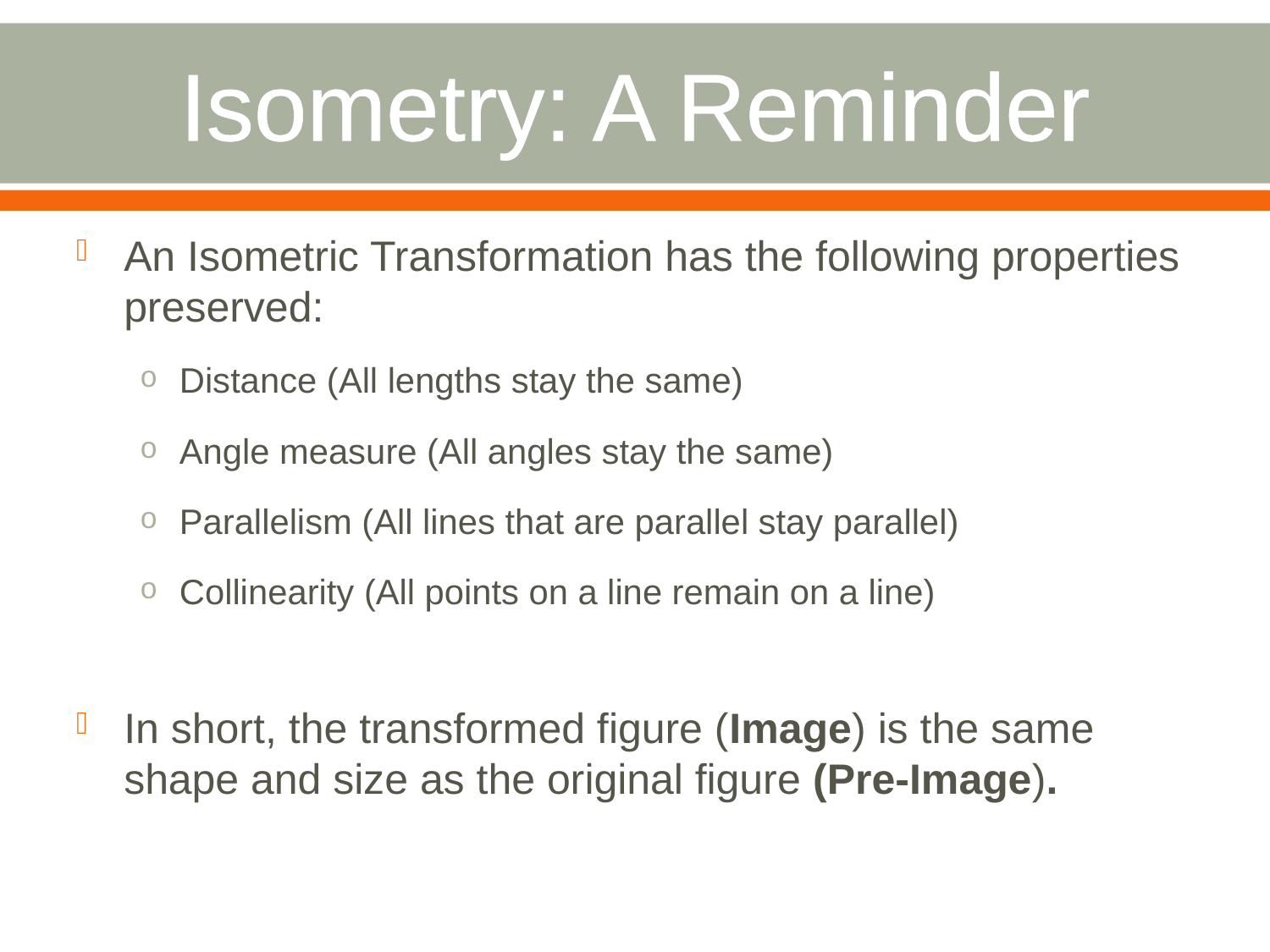

# Isometry: A Reminder
An Isometric Transformation has the following properties  preserved:
Distance (All lengths stay the same)
Angle measure (All angles stay the same)
Parallelism (All lines that are parallel stay parallel)
Collinearity (All points on a line remain on a line)

In short, the transformed figure (Image) is the same shape and size as the original figure (Pre-Image).